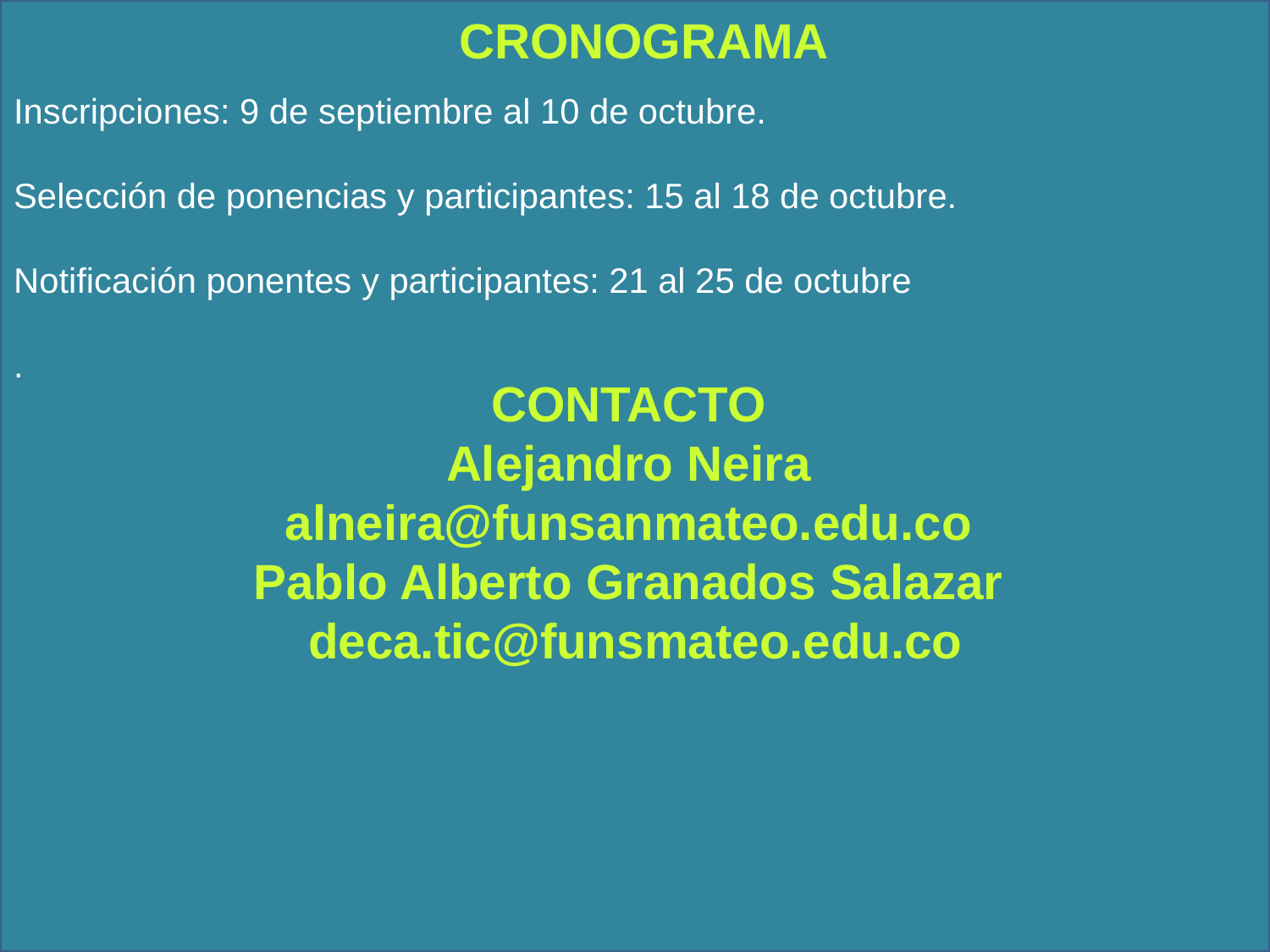

CRONOGRAMA
Inscripciones: 9 de septiembre al 10 de octubre.

Selección de ponencias y participantes: 15 al 18 de octubre.

Notificación ponentes y participantes: 21 al 25 de octubre

.
CONTACTO
Alejandro Neira
alneira@funsanmateo.edu.co
Pablo Alberto Granados Salazar
 deca.tic@funsmateo.edu.co